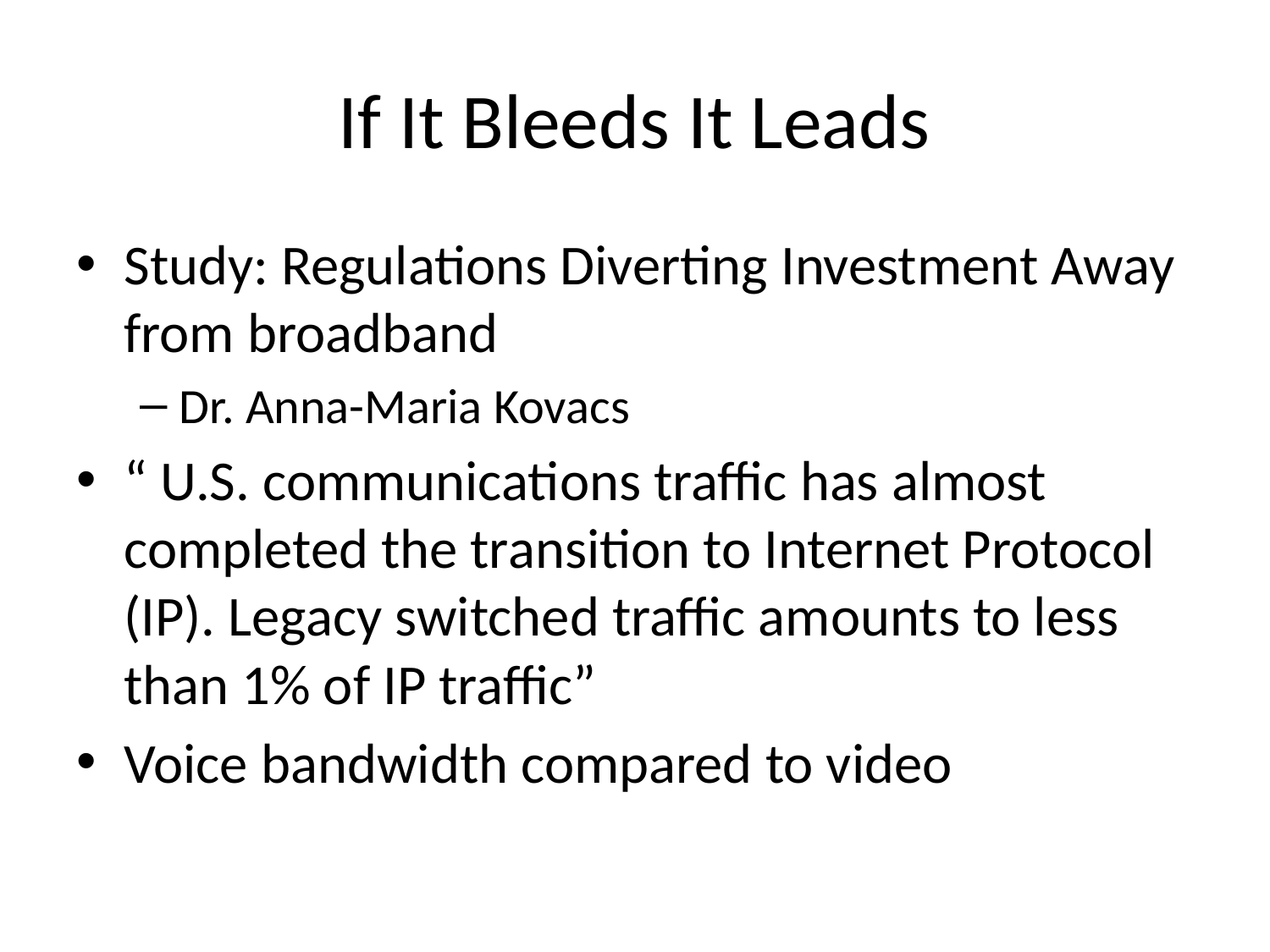

# If It Bleeds It Leads
Study: Regulations Diverting Investment Away from broadband
Dr. Anna-Maria Kovacs
“ U.S. communications traffic has almost completed the transition to Internet Protocol (IP). Legacy switched traffic amounts to less than 1% of IP traffic”
Voice bandwidth compared to video